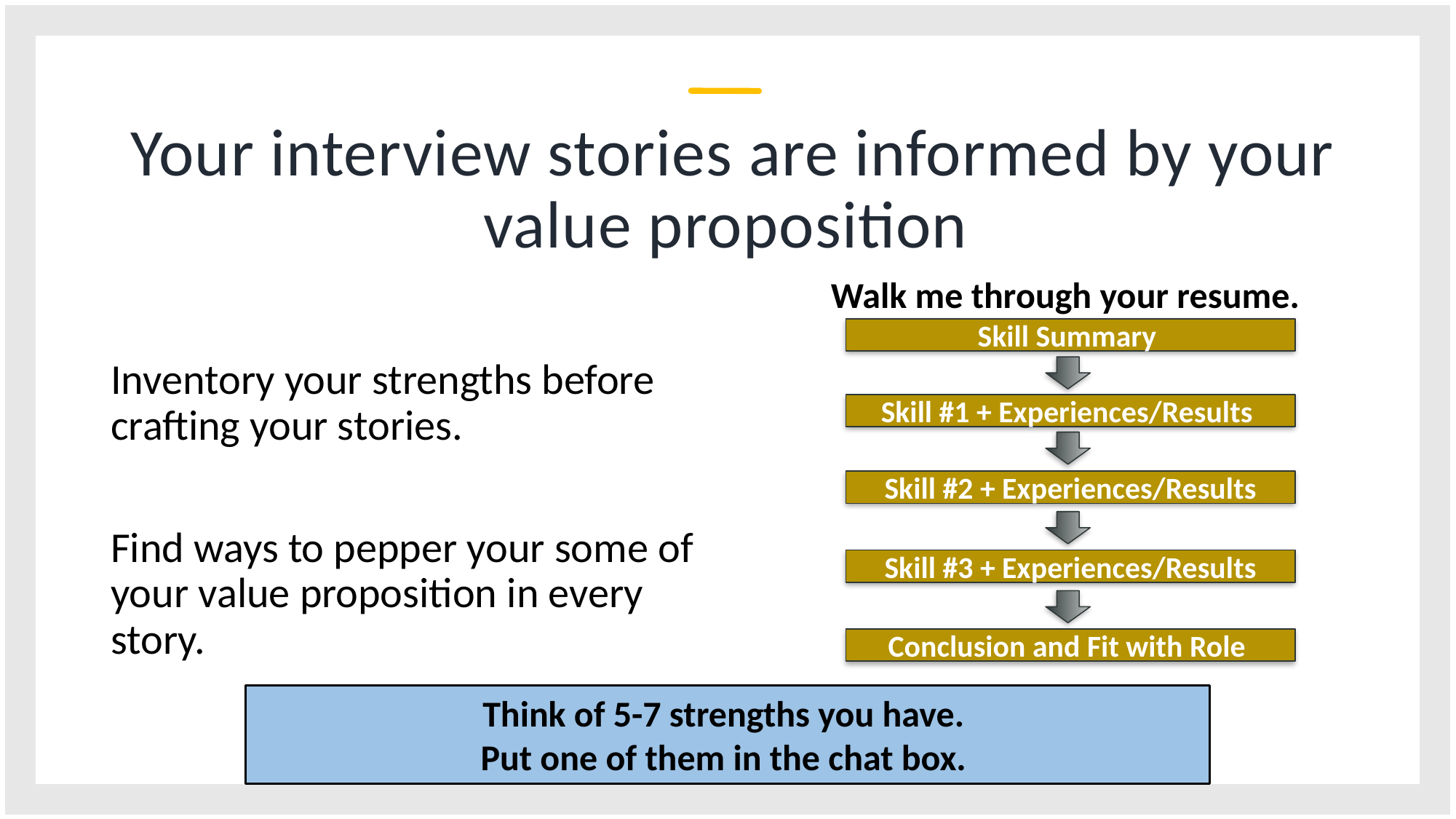

# Your interview stories are informed by your value proposition
Walk me through your resume.
Skill Summary
Inventory your strengths before crafting your stories.

Find ways to pepper your some of your value proposition in every story.

Skill #1 + Experiences/Results
Skill #2 + Experiences/Results
Skill #3 + Experiences/Results
Conclusion and Fit with Role
Think of 5-7 strengths you have.
Put one of them in the chat box.